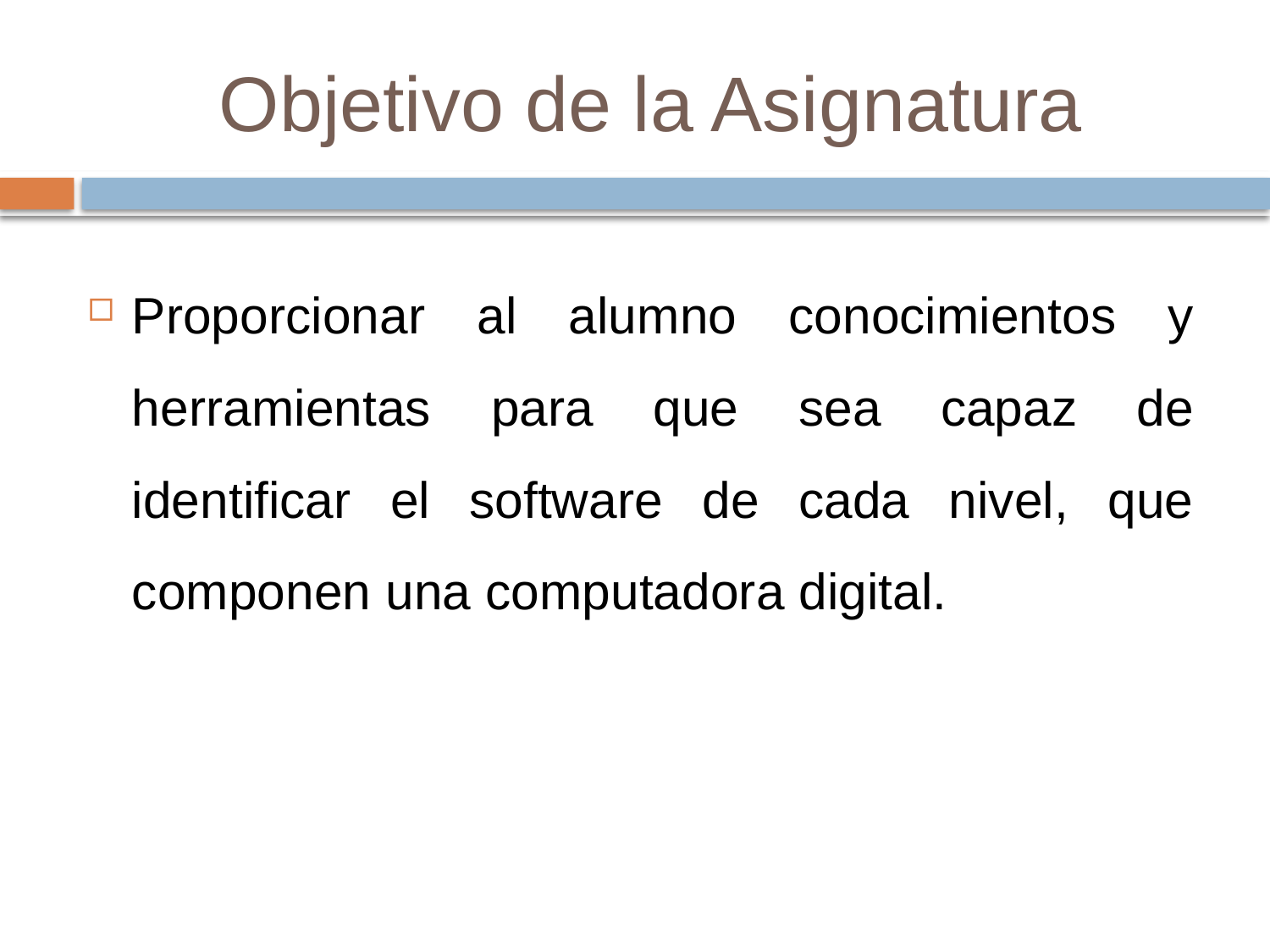

# Objetivo de la Asignatura
Proporcionar al alumno conocimientos y herramientas para que sea capaz de identificar el software de cada nivel, que componen una computadora digital.